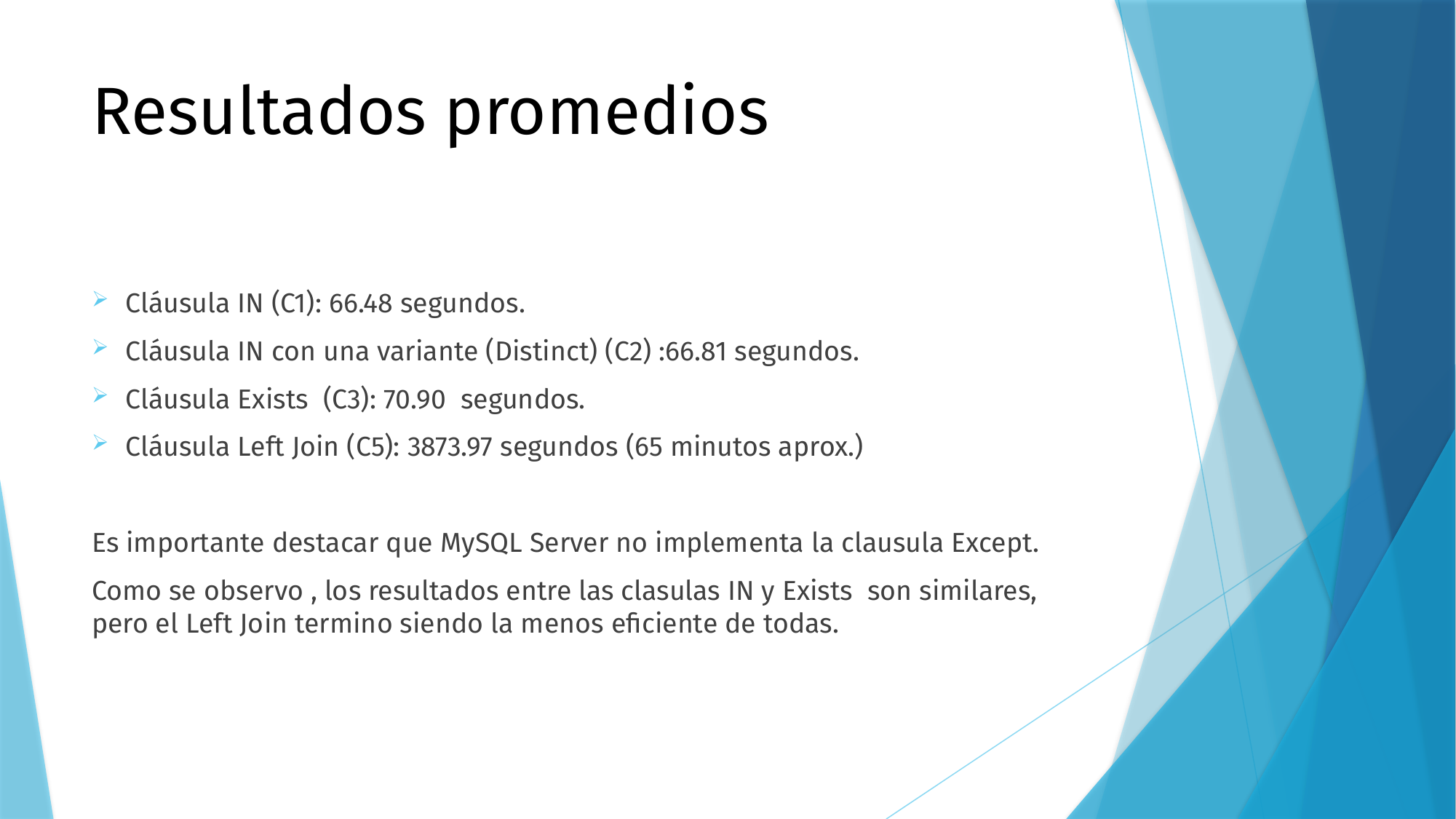

# Resultados promedios
Cláusula IN (C1): 66.48 segundos.
Cláusula IN con una variante (Distinct) (C2) :66.81 segundos.
Cláusula Exists  (C3): 70.90  segundos.
Cláusula Left Join (C5): 3873.97 segundos (65 minutos aprox.)

Es importante destacar que MySQL Server no implementa la clausula Except.
Como se observo , los resultados entre las clasulas IN y Exists  son similares, pero el Left Join termino siendo la menos eficiente de todas.